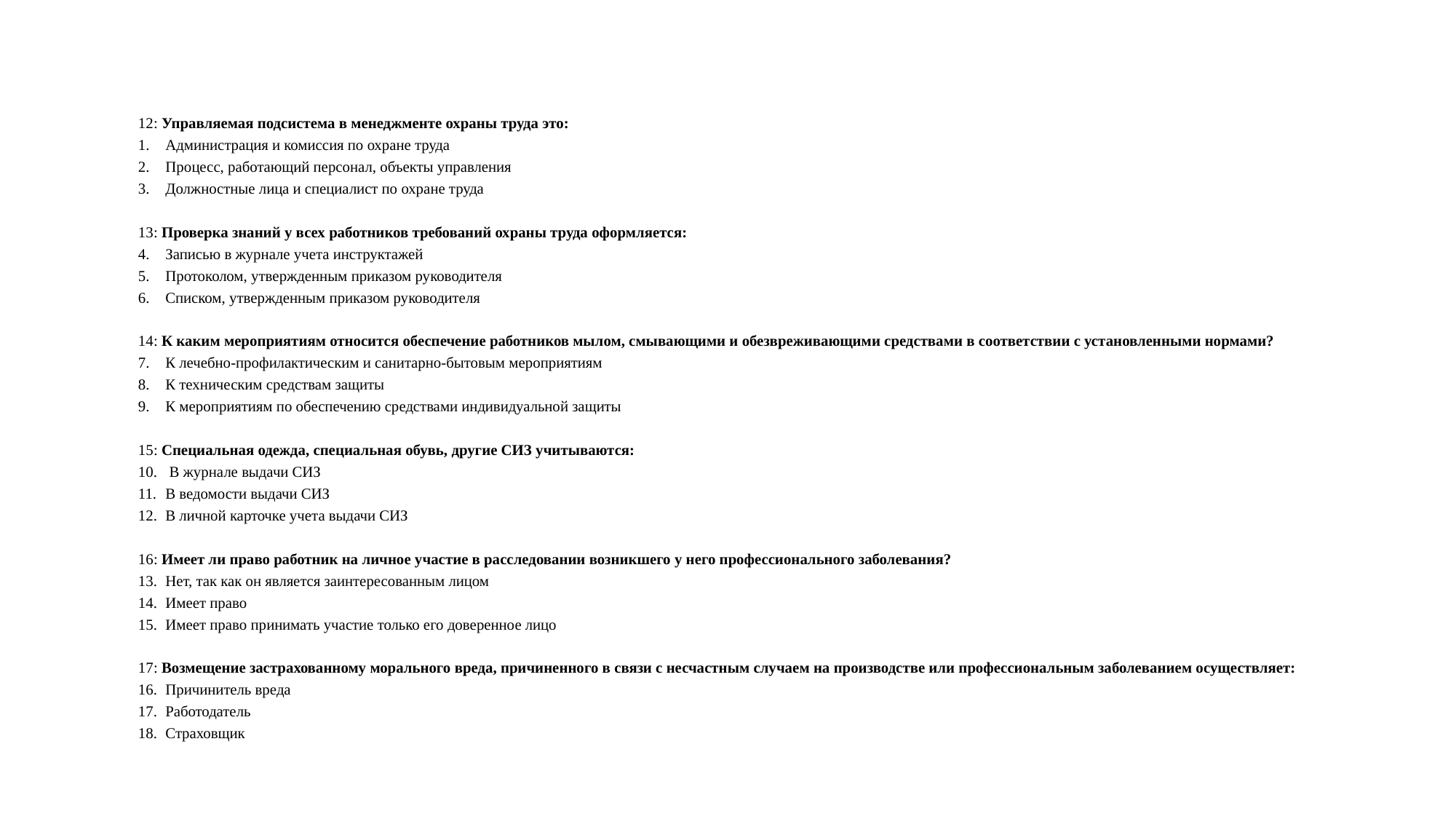

#
12: Управляемая подсистема в менеджменте охраны труда это:
Администрация и комиссия по охране труда
Процесс, работающий персонал, объекты управления
Должностные лица и специалист по охране труда

13: Проверка знаний у всех работников требований охраны труда оформляется:
Записью в журнале учета инструктажей
Протоколом, утвержденным приказом руководителя
Списком, утвержденным приказом руководителя

14: К каким мероприятиям относится обеспечение работников мылом, смывающими и обезвреживающими средствами в соответствии с установленными нормами?
К лечебно-профилактическим и санитарно-бытовым мероприятиям
К техническим средствам защиты
К мероприятиям по обеспечению средствами индивидуальной защиты

15: Специальная одежда, специальная обувь, другие СИЗ учитываются:
 В журнале выдачи СИЗ
В ведомости выдачи СИЗ
В личной карточке учета выдачи СИЗ

16: Имеет ли право работник на личное участие в расследовании возникшего у него профессионального заболевания?
Нет, так как он является заинтересованным лицом
Имеет право
Имеет право принимать участие только его доверенное лицо

17: Возмещение застрахованному морального вреда, причиненного в связи с несчастным случаем на производстве или профессиональным заболеванием осуществляет:
Причинитель вреда
Работодатель
Страховщик